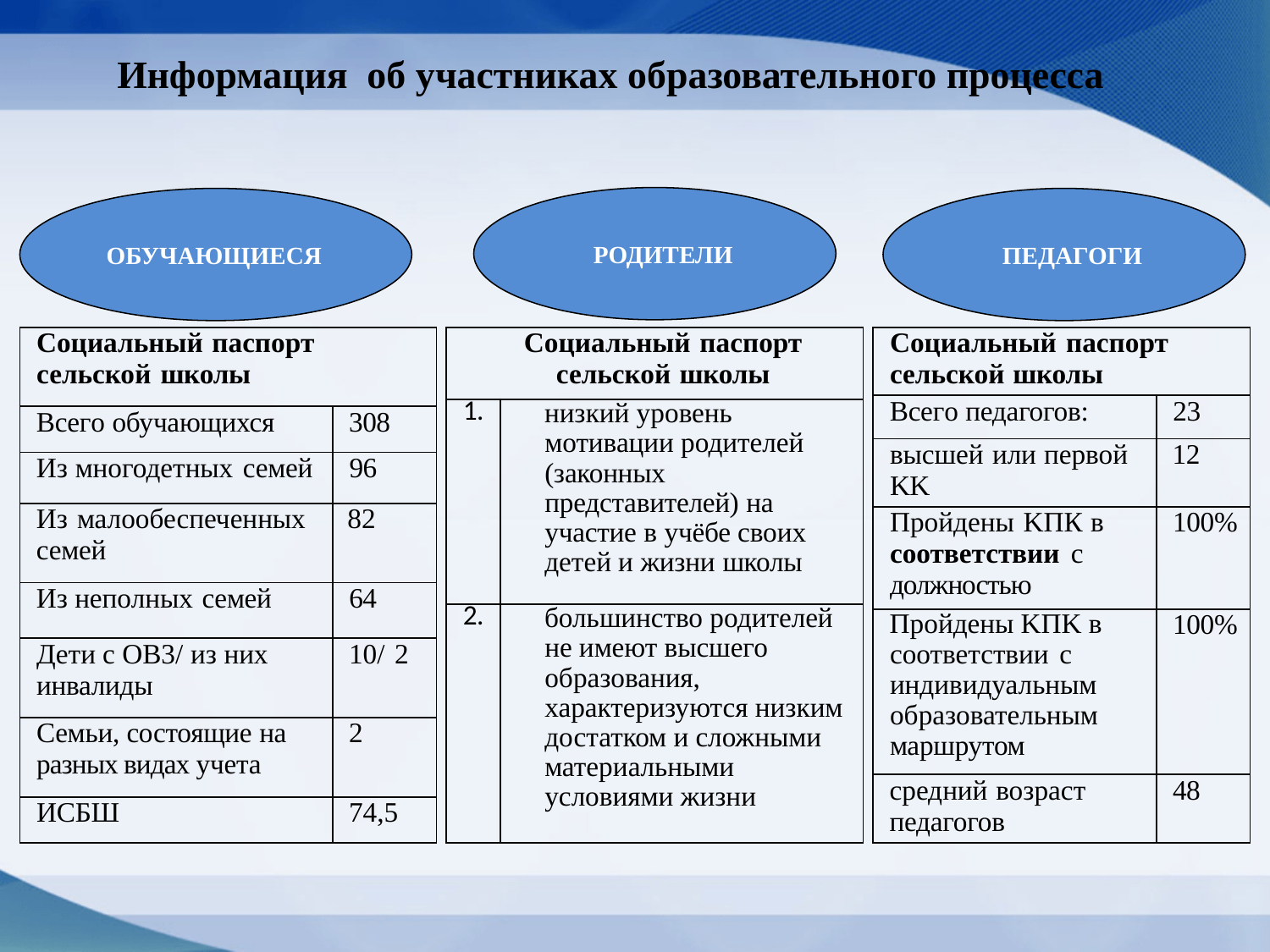

# Информация  об участниках образовательного процесса
   РОДИТЕЛИ
   ОБУЧАЮЩИЕСЯ
   ПЕДАГОГИ
| Социальный паспорт сельской школы |  |
| --- | --- |
| 1. | низкий уровень мотивации родителей (законных представителей) на участие в учёбе своих детей и жизни школы |
| 2. | большинство родителей не имеют высшего образования, характеризуются низким достатком и сложными материальными условиями жизни |
| Социальный паспорт сельской школы |  |
| --- | --- |
| Вceгo педагогов: | 23 |
| высшей или первой KK | 12 |
| Пройдены KПК в соответствии с должностью | 100% |
| Пройдены KПK в соответствии с индивидуальным образовательным маршрутом | 100% |
| средний возраст педагогов | 48 |
| Социальный паспорт сельской школы |  |
| --- | --- |
| Вceгo обучающихся | 308 |
| Из многодетных семей | 96 |
| Из малообеспеченных семей | 82 |
| Из неполных семей | 64 |
| Дети с OB3/ из них инвалиды | 10/ 2 |
| Семьи, состоящие на разных видах учета | 2 |
| ИСБШ | 74,5 |